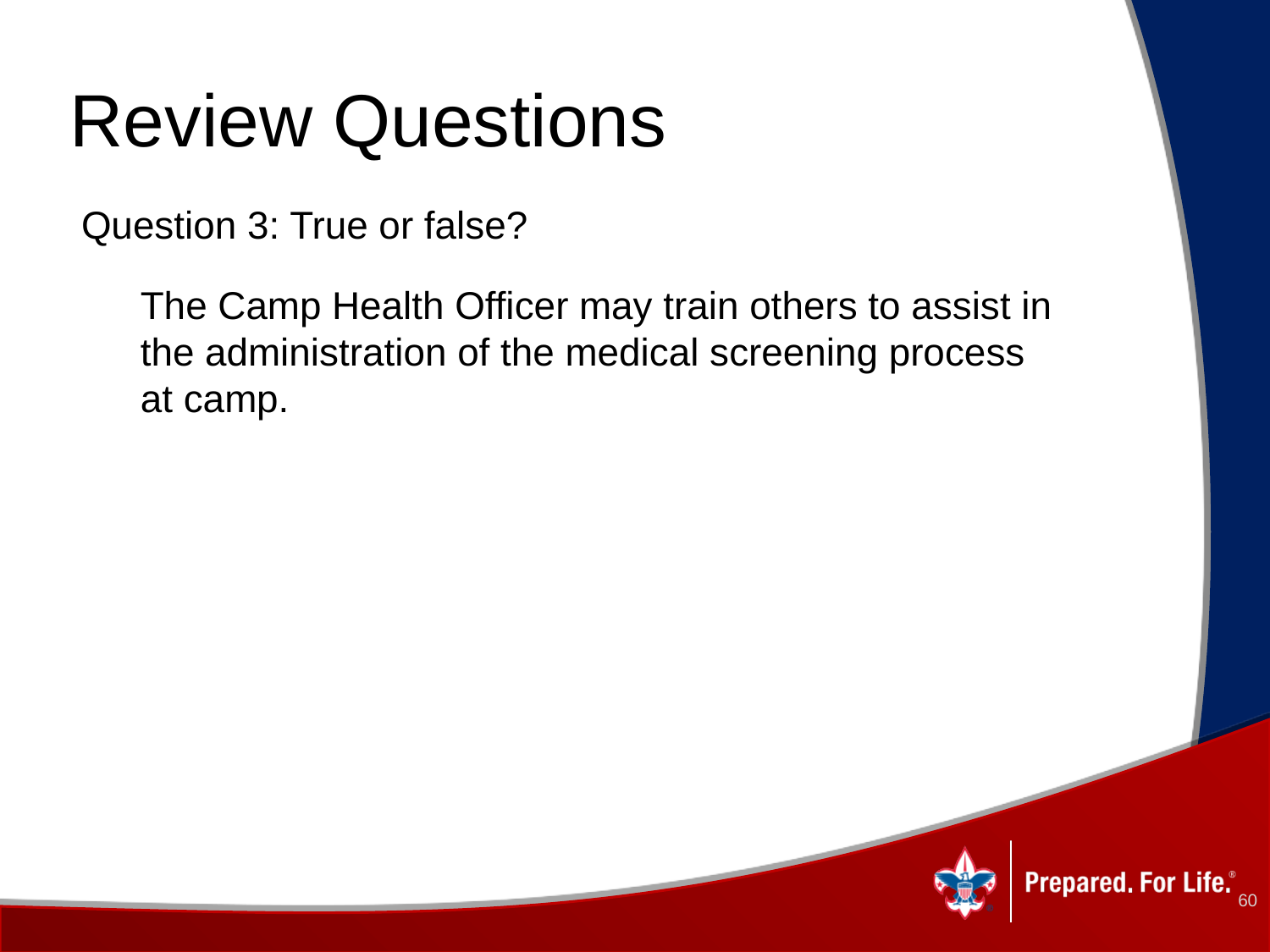

# Review Questions
Question 3: True or false?

The Camp Health Officer may train others to assist in the administration of the medical screening process at camp.

60